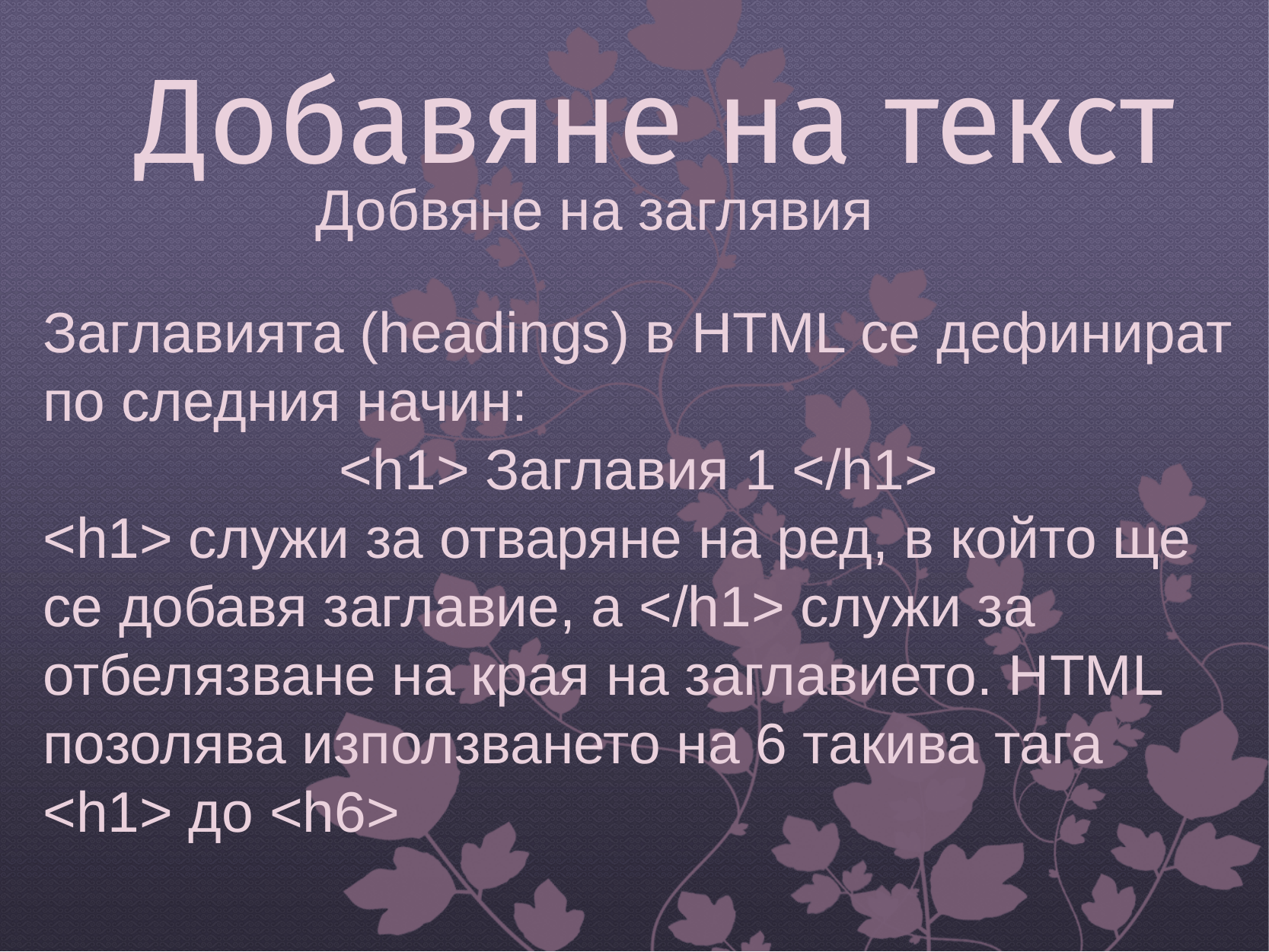

# Добавяне на текст
Добвяне на заглявия

Заглавията (headings) в HTML се дефинират по следния начин:
<h1> Заглавия 1 </h1>
<h1> служи за отваряне на ред, в който ще се добавя заглавие, а </h1> служи за отбелязване на края на заглавието. HTML позолява използването на 6 такива тага <h1> до <h6>